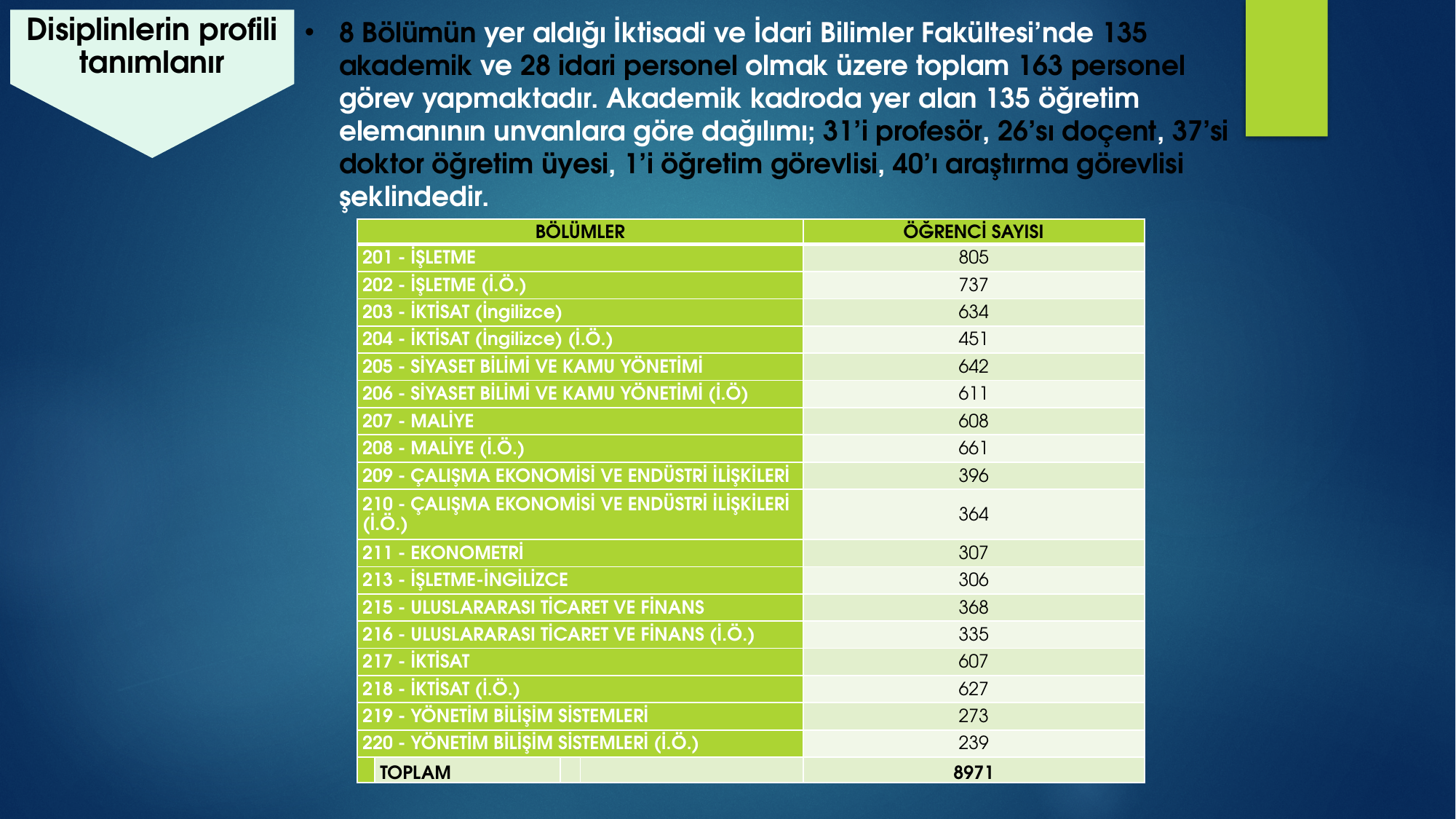

Disiplinlerin profili tanımlanır
8 Bölümün yer aldığı İktisadi ve İdari Bilimler Fakültesi’nde 135 akademik ve 28 idari personel olmak üzere toplam 163 personel görev yapmaktadır. Akademik kadroda yer alan 135 öğretim elemanının unvanlara göre dağılımı; 31’i profesör, 26’sı doçent, 37’si doktor öğretim üyesi, 1’i öğretim görevlisi, 40’ı araştırma görevlisi şeklindedir.
| BÖLÜMLER |  |  |  | ÖĞRENCİ SAYISI |
| --- | --- | --- | --- | --- |
| 201 - İŞLETME |  |  |  | 805 |
| 202 - İŞLETME (İ.Ö.) |  |  |  | 737 |
| 203 - İKTİSAT (İngilizce) |  |  |  | 634 |
| 204 - İKTİSAT (İngilizce) (İ.Ö.) |  |  |  | 451 |
| 205 - SİYASET BİLİMİ VE KAMU YÖNETİMİ |  |  |  | 642 |
| 206 - SİYASET BİLİMİ VE KAMU YÖNETİMİ (İ.Ö) |  |  |  | 611 |
| 207 - MALİYE |  |  |  | 608 |
| 208 - MALİYE (İ.Ö.) |  |  |  | 661 |
| 209 - ÇALIŞMA EKONOMİSİ VE ENDÜSTRİ İLİŞKİLERİ |  |  |  | 396 |
| 210 - ÇALIŞMA EKONOMİSİ VE ENDÜSTRİ İLİŞKİLERİ (İ.Ö.) |  |  |  | 364 |
| 211 - EKONOMETRİ |  |  |  | 307 |
| 213 - İŞLETME-İNGİLİZCE |  |  |  | 306 |
| 215 - ULUSLARARASI TİCARET VE FİNANS |  |  |  | 368 |
| 216 - ULUSLARARASI TİCARET VE FİNANS (İ.Ö.) |  |  |  | 335 |
| 217 - İKTİSAT |  |  |  | 607 |
| 218 - İKTİSAT (İ.Ö.) |  |  |  | 627 |
| 219 - YÖNETİM BİLİŞİM SİSTEMLERİ |  |  |  | 273 |
| 220 - YÖNETİM BİLİŞİM SİSTEMLERİ (İ.Ö.) |  |  |  | 239 |
|  | TOPLAM |  |  | 8971 |